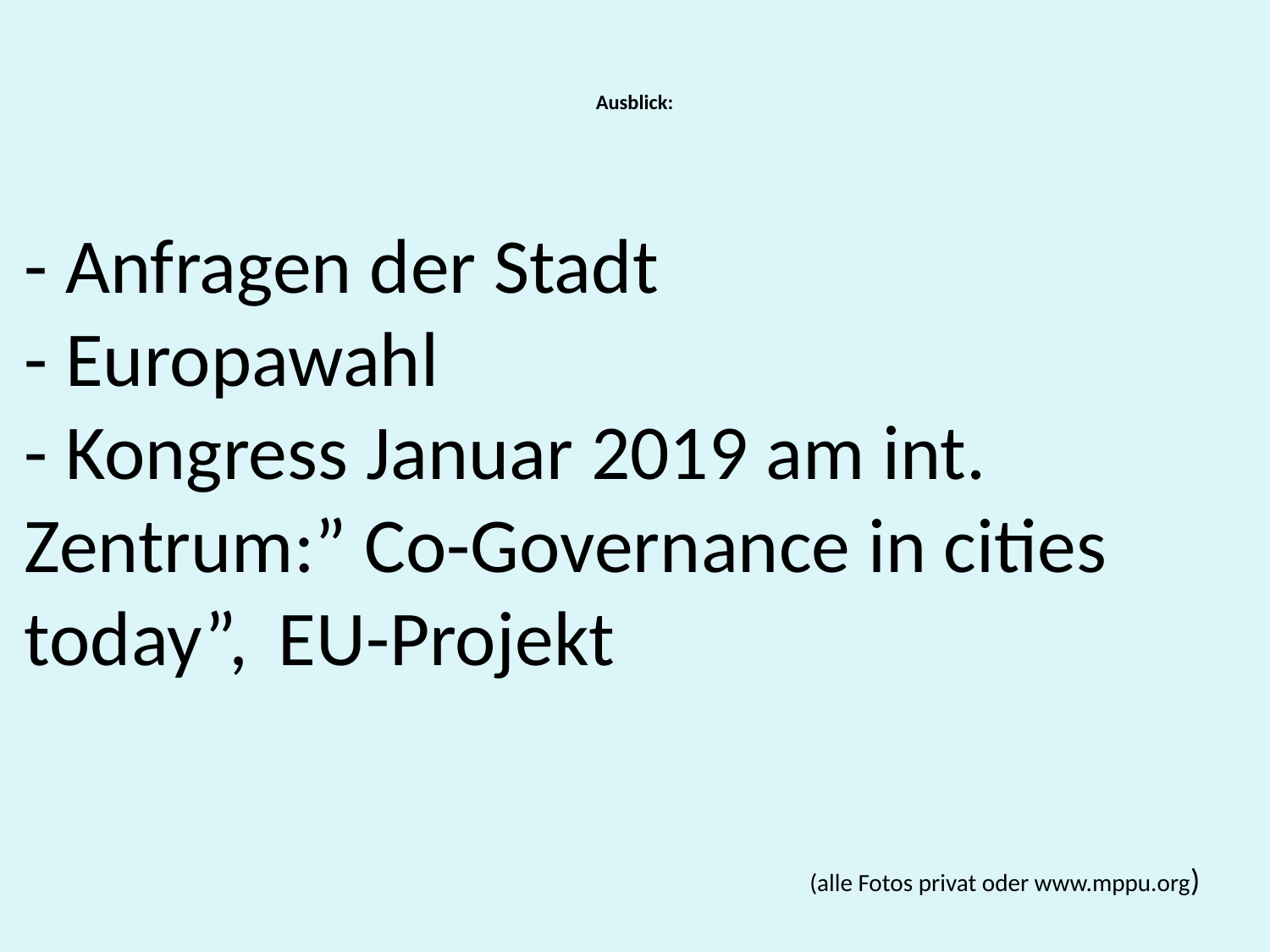

# Ausblick:

- Anfragen der Stadt
- Europawahl
- Kongress Januar 2019 am int. Zentrum:” Co-Governance in cities today”, 	EU-Projekt
(alle Fotos privat oder www.mppu.org)